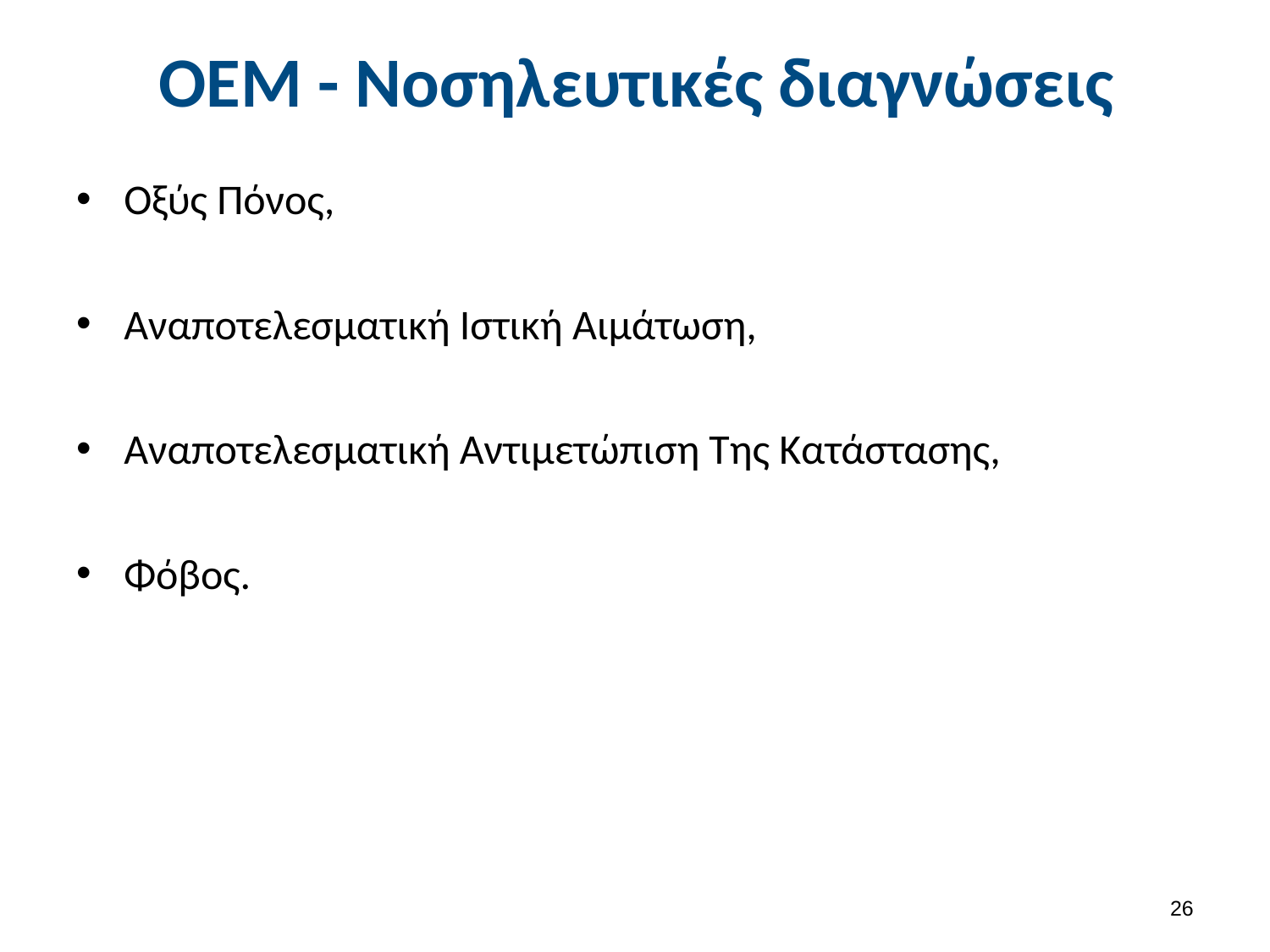

# ΟΕΜ - Νοσηλευτικές διαγνώσεις
Οξύς Πόνος,
Αναποτελεσματική Ιστική Αιμάτωση,
Αναποτελεσματική Αντιμετώπιση Της Κατάστασης,
Φόβος.

26